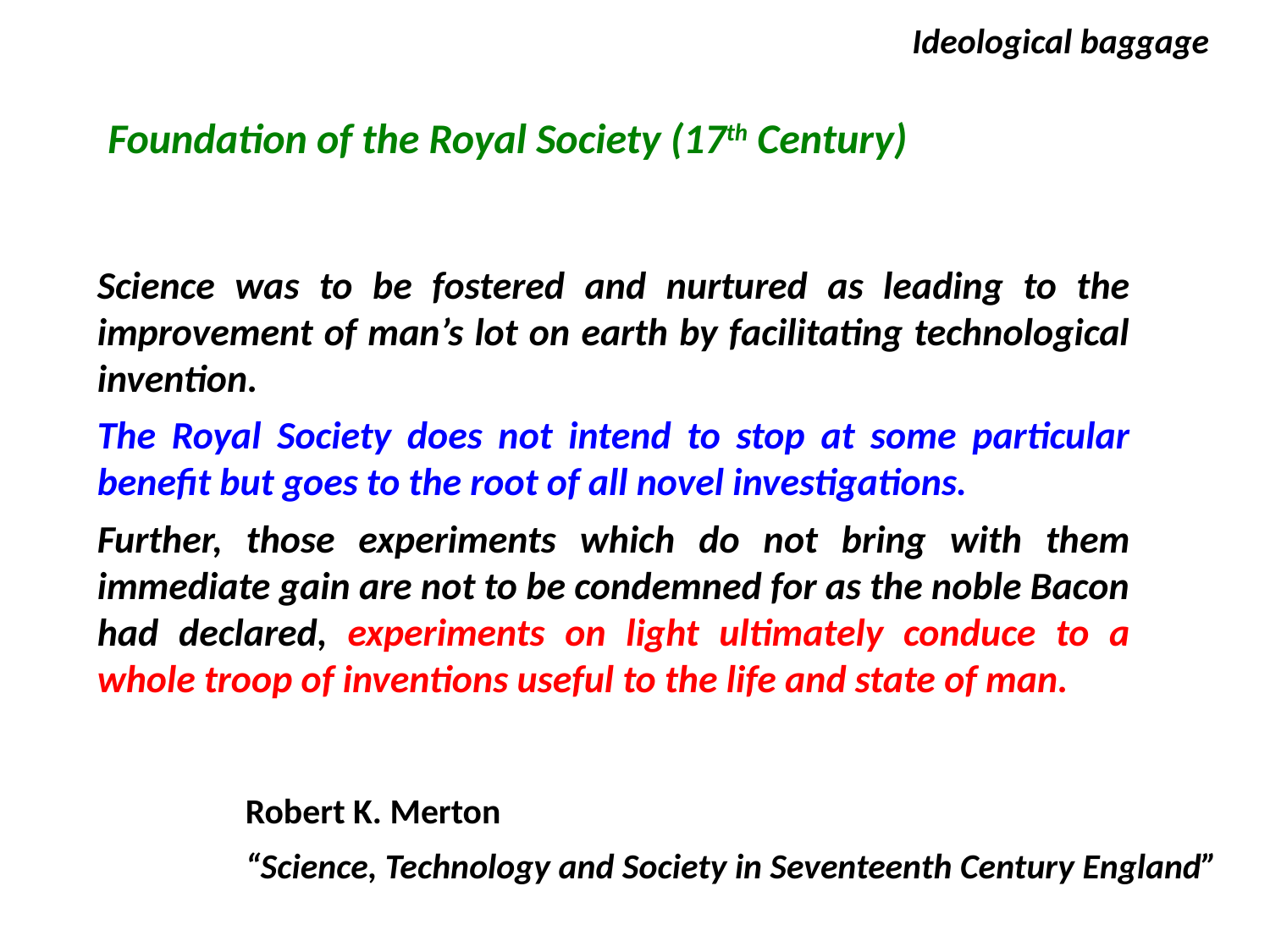

Ideological baggage
Foundation of the Royal Society (17th Century)
Science was to be fostered and nurtured as leading to the improvement of man’s lot on earth by facilitating technological invention.
The Royal Society does not intend to stop at some particular benefit but goes to the root of all novel investigations.
Further, those experiments which do not bring with them immediate gain are not to be condemned for as the noble Bacon had declared, experiments on light ultimately conduce to a whole troop of inventions useful to the life and state of man.
Robert K. Merton
“Science, Technology and Society in Seventeenth Century England”